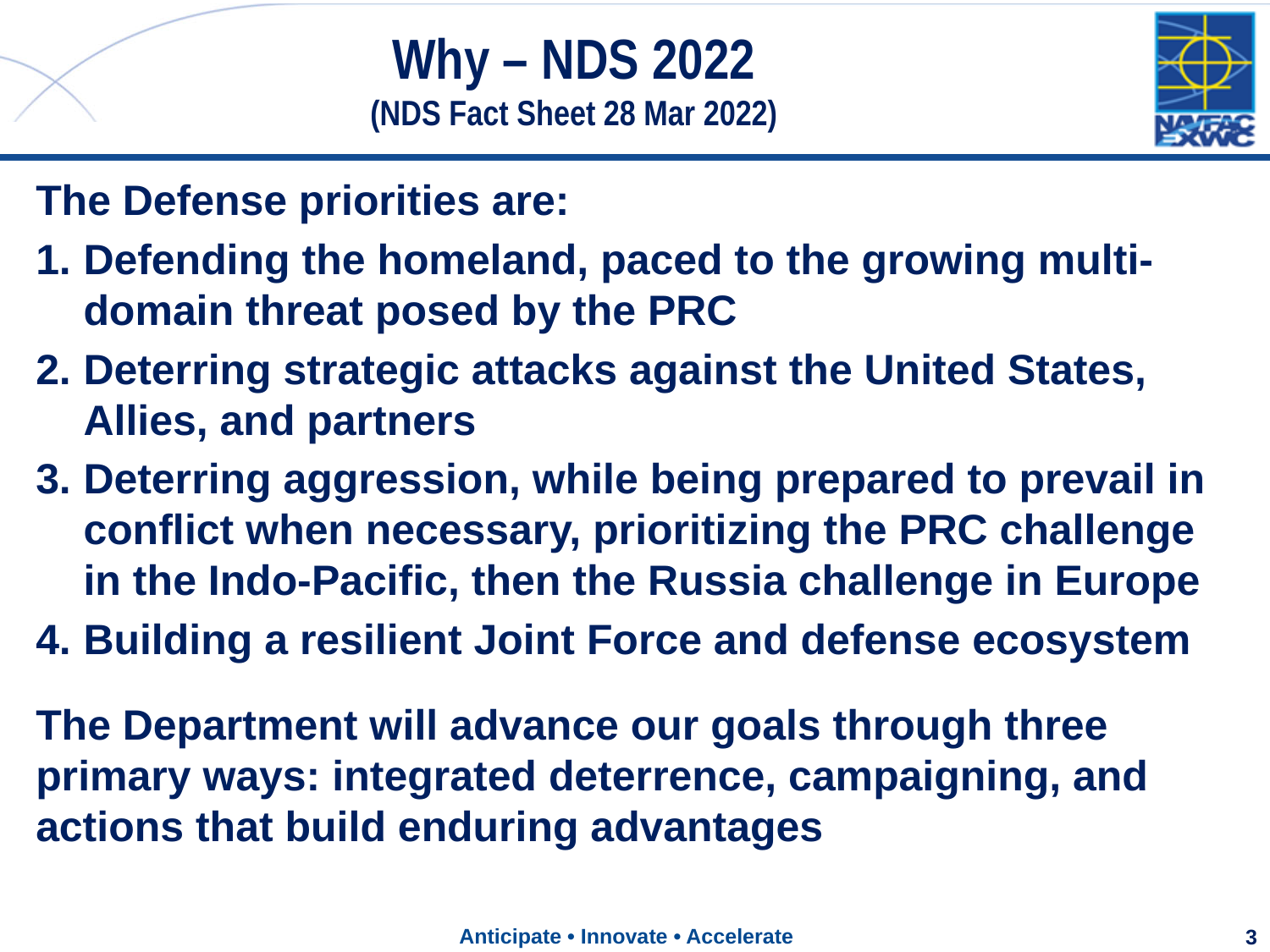

# Why – NDS 2022 (NDS Fact Sheet 28 Mar 2022)
The Defense priorities are:
Defending the homeland, paced to the growing multi-domain threat posed by the PRC
Deterring strategic attacks against the United States, Allies, and partners
Deterring aggression, while being prepared to prevail in conflict when necessary, prioritizing the PRC challenge in the Indo-Pacific, then the Russia challenge in Europe
Building a resilient Joint Force and defense ecosystem

The Department will advance our goals through three primary ways: integrated deterrence, campaigning, and actions that build enduring advantages